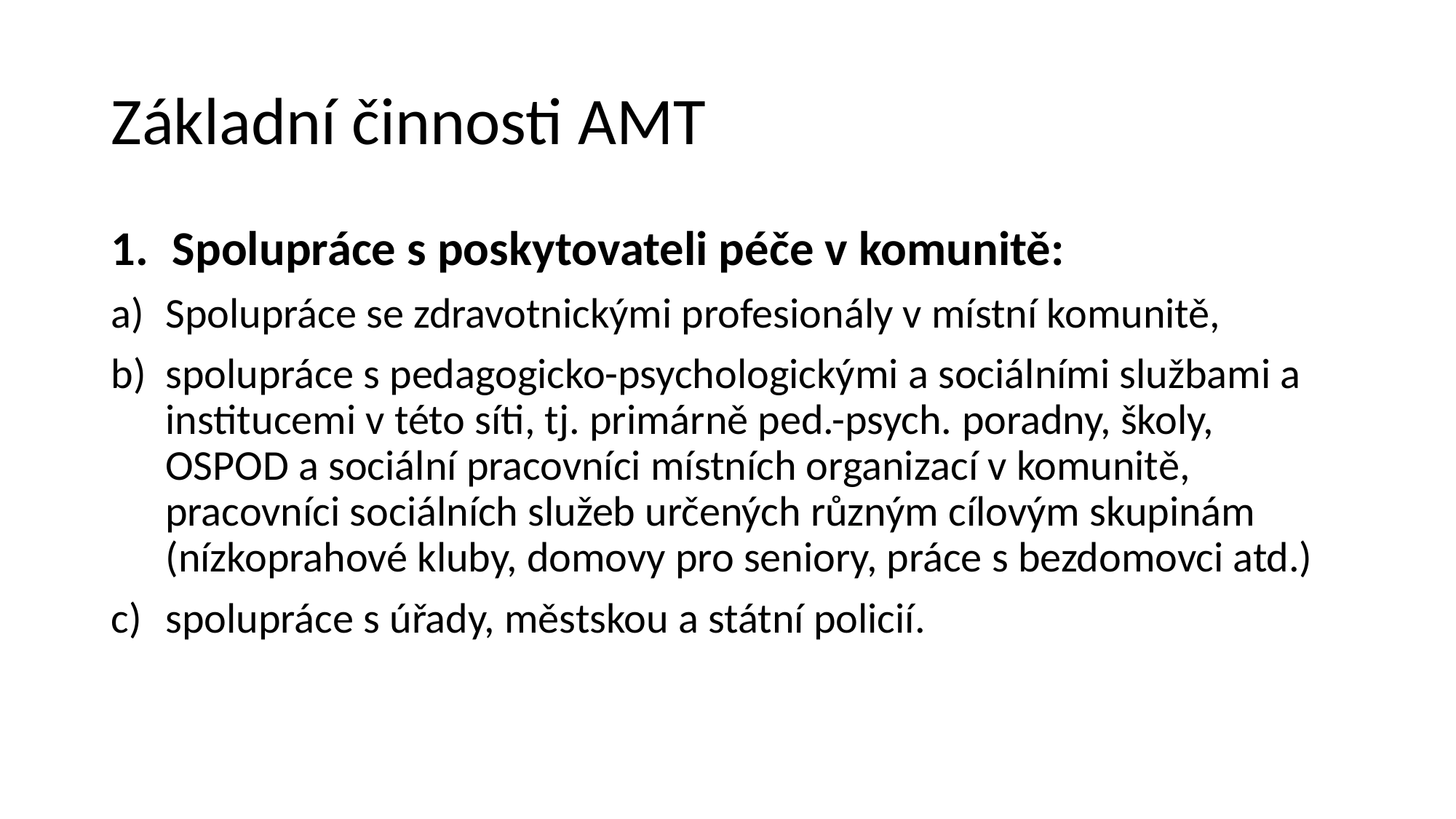

# Základní činnosti AMT
Spolupráce s poskytovateli péče v komunitě:
Spolupráce se zdravotnickými profesionály v místní komunitě,
spolupráce s pedagogicko-psychologickými a sociálními službami a institucemi v této síti, tj. primárně ped.-psych. poradny, školy, OSPOD a sociální pracovníci místních organizací v komunitě, pracovníci sociálních služeb určených různým cílovým skupinám (nízkoprahové kluby, domovy pro seniory, práce s bezdomovci atd.)
spolupráce s úřady, městskou a státní policií.